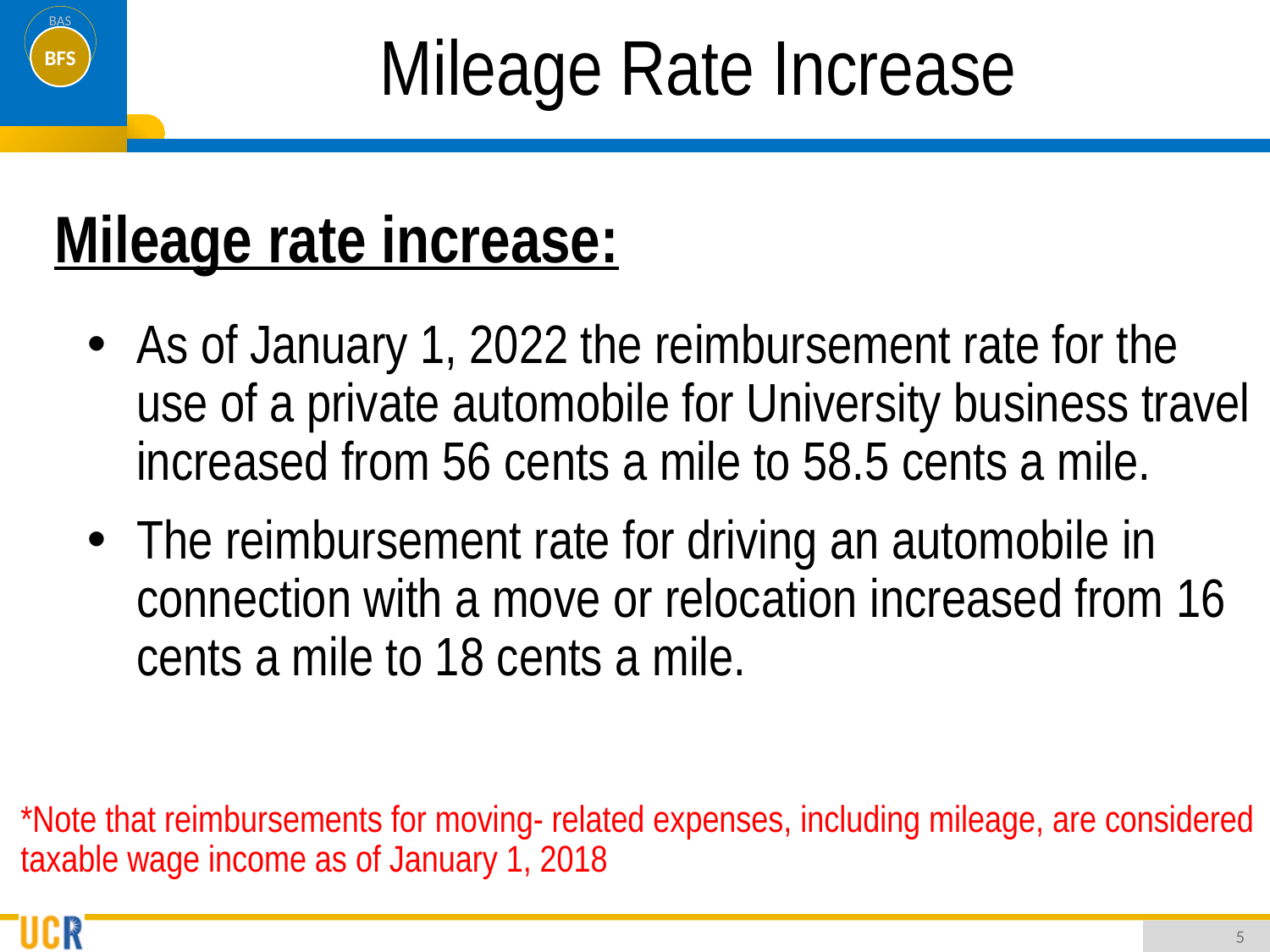

# Mileage Rate Increase
Mileage rate increase:
As of January 1, 2022 the reimbursement rate for the use of a private automobile for University business travel increased from 56 cents a mile to 58.5 cents a mile.
The reimbursement rate for driving an automobile in connection with a move or relocation increased from 16 cents a mile to 18 cents a mile.

*Note that reimbursements for moving- related expenses, including mileage, are considered taxable wage income as of January 1, 2018
5